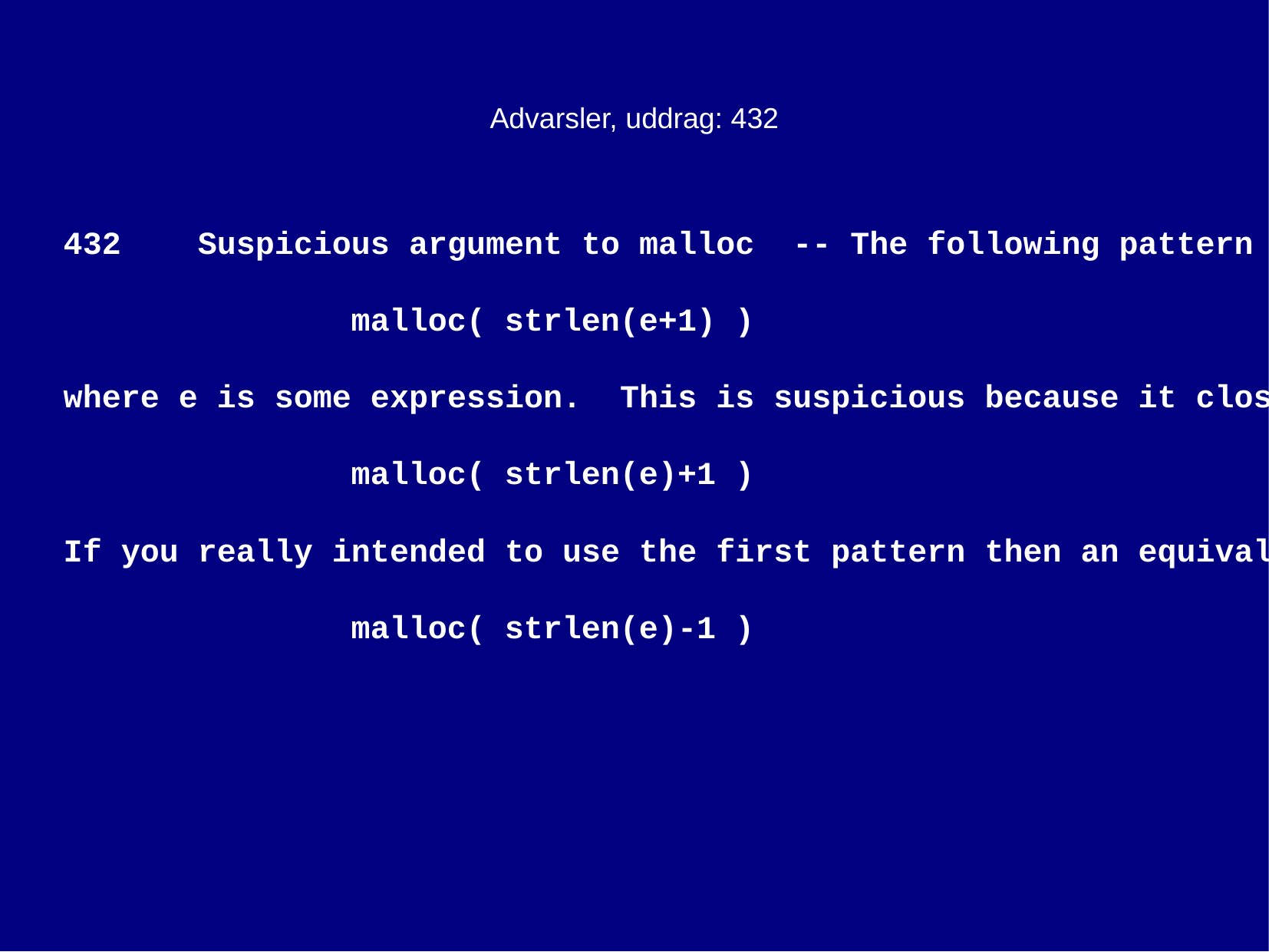

Advarsler, uddrag: 432
432    Suspicious argument to malloc  -- The following pattern was detected:

               malloc( strlen(e+1) )

where e is some expression.  This is suspicious because it closely resembles the commonly used pattern:

               malloc( strlen(e)+1 )

If you really intended to use the first pattern then an equivalent expression that will not raise this error is:

               malloc( strlen(e)-1 )